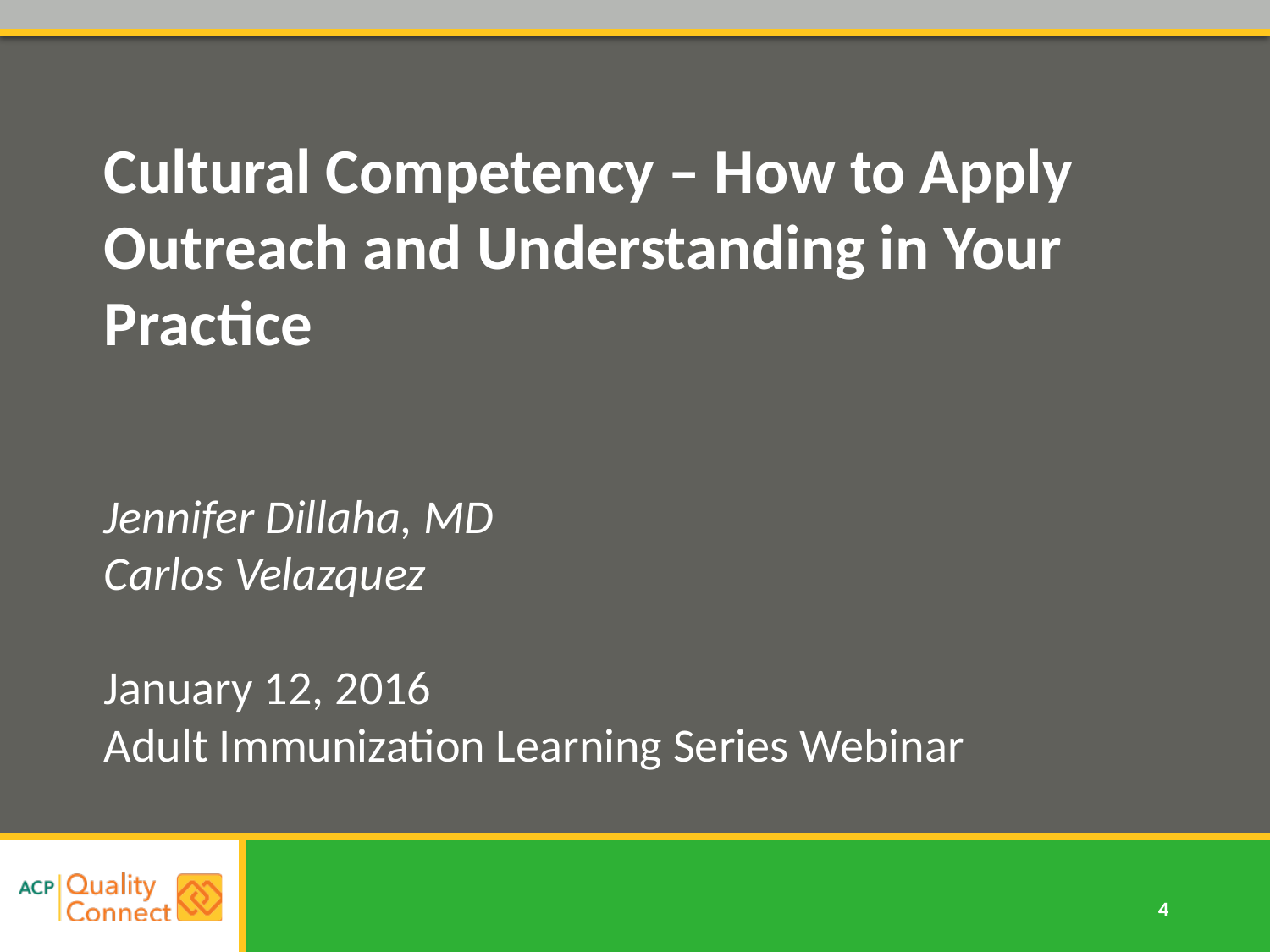

# Cultural Competency – How to Apply Outreach and Understanding in Your Practice Jennifer Dillaha, MD Carlos Velazquez January 12, 2016 Adult Immunization Learning Series Webinar